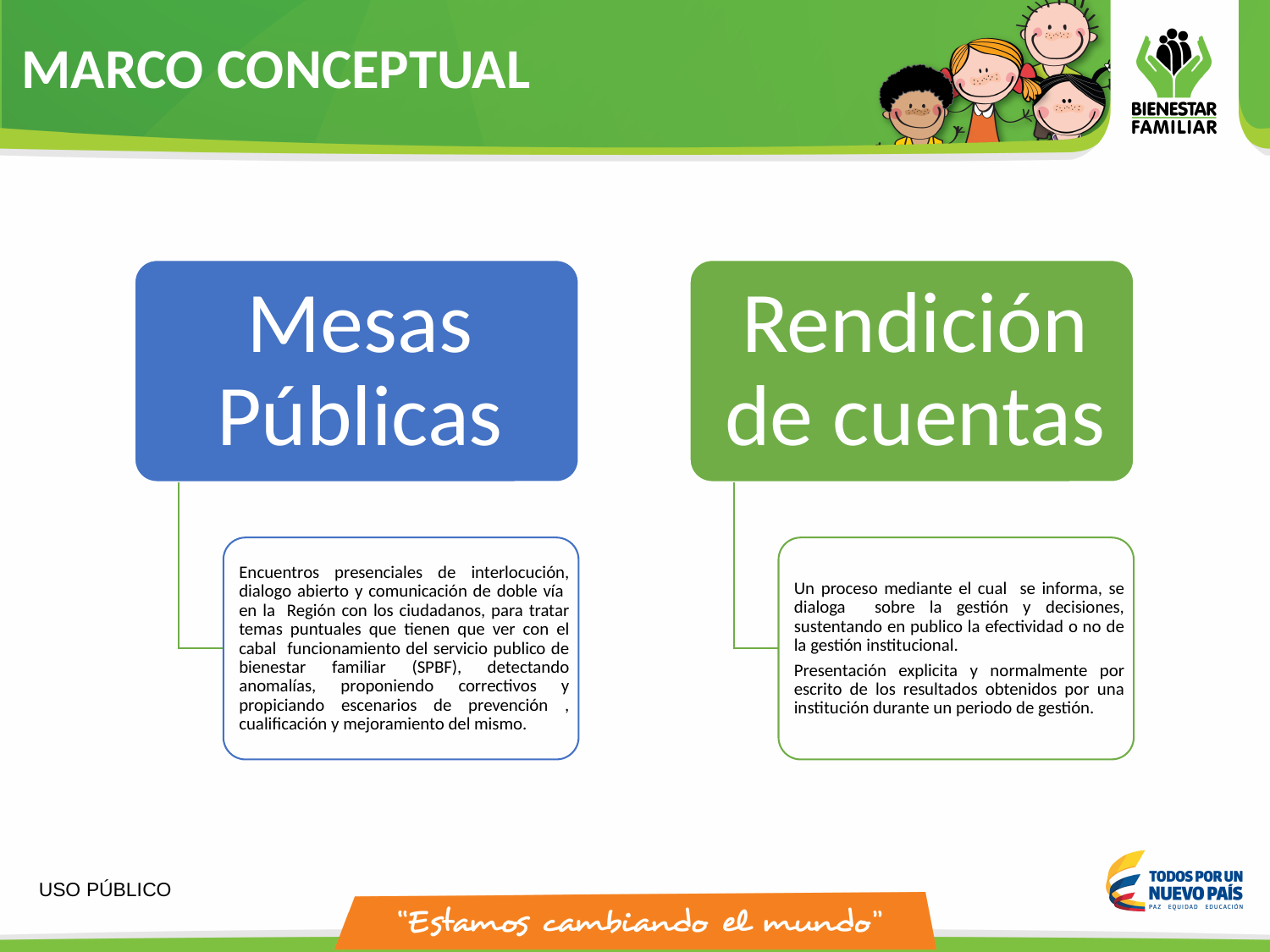

MARCO CONCEPTUAL
Mesas Públicas
Encuentros presenciales de interlocución, dialogo abierto y comunicación de doble vía  en la  Región con los ciudadanos, para tratar temas puntuales que tienen que ver con el cabal  funcionamiento del servicio publico de bienestar familiar (SPBF), detectando anomalías, proponiendo correctivos y propiciando escenarios de prevención , cualificación y mejoramiento del mismo.
Rendición de cuentas
Un proceso mediante el cual  se informa, se dialoga  sobre la gestión y decisiones, sustentando en publico la efectividad o no de la gestión institucional.
Presentación explicita y normalmente por escrito de los resultados obtenidos por una institución durante un periodo de gestión.
USO PÚBLICO